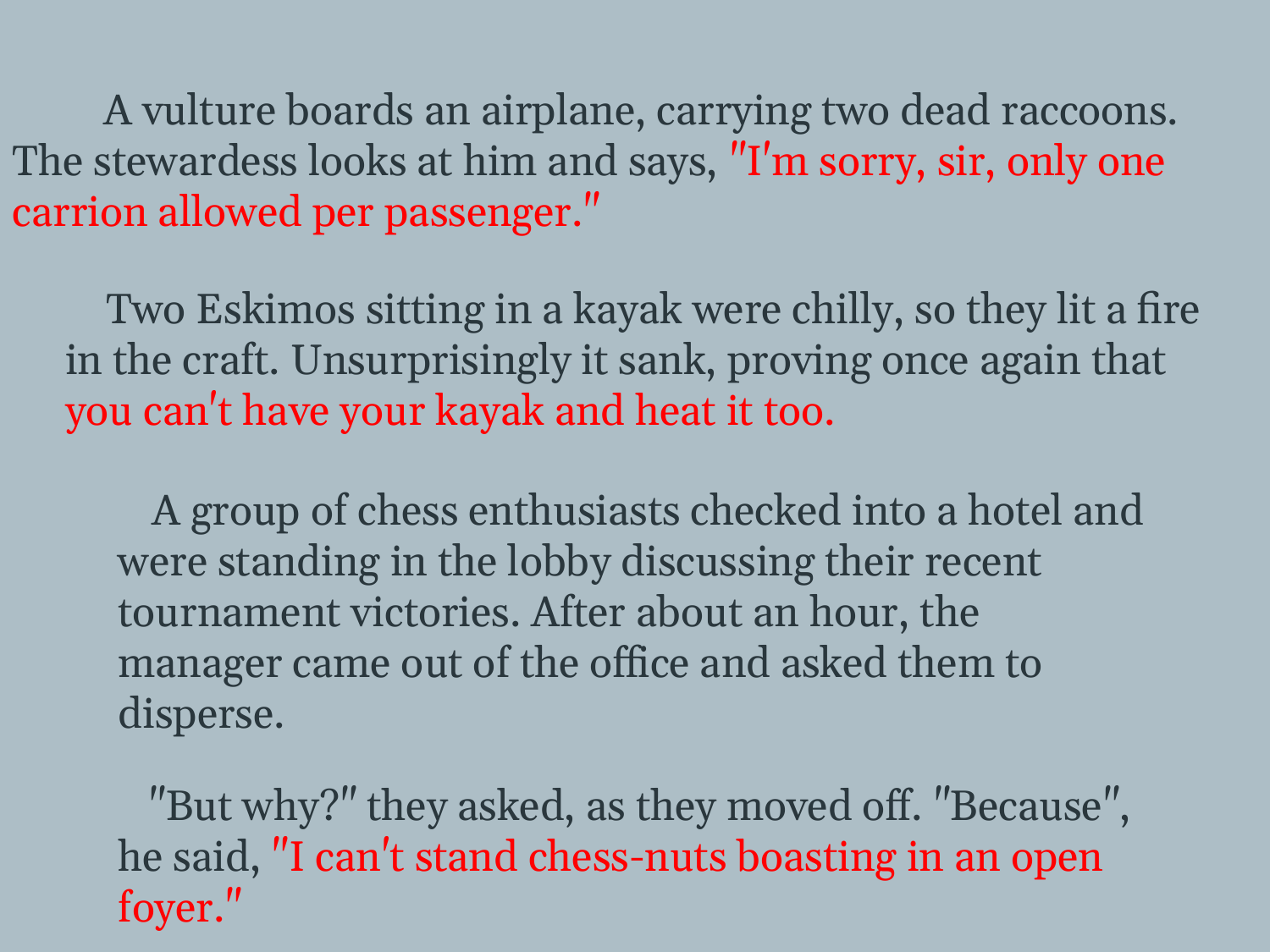

A vulture boards an airplane, carrying two dead raccoons. The stewardess looks at him and says, "I'm sorry, sir, only one carrion allowed per passenger."

    Two Eskimos sitting in a kayak were chilly, so they lit a fire in the craft. Unsurprisingly it sank, proving once again that you can't have your kayak and heat it too.

    A group of chess enthusiasts checked into a hotel and were standing in the lobby discussing their recent tournament victories. After about an hour, the manager came out of the office and asked them to disperse.

   "But why?" they asked, as they moved off. "Because", he said, "I can't stand chess-nuts boasting in an open foyer."